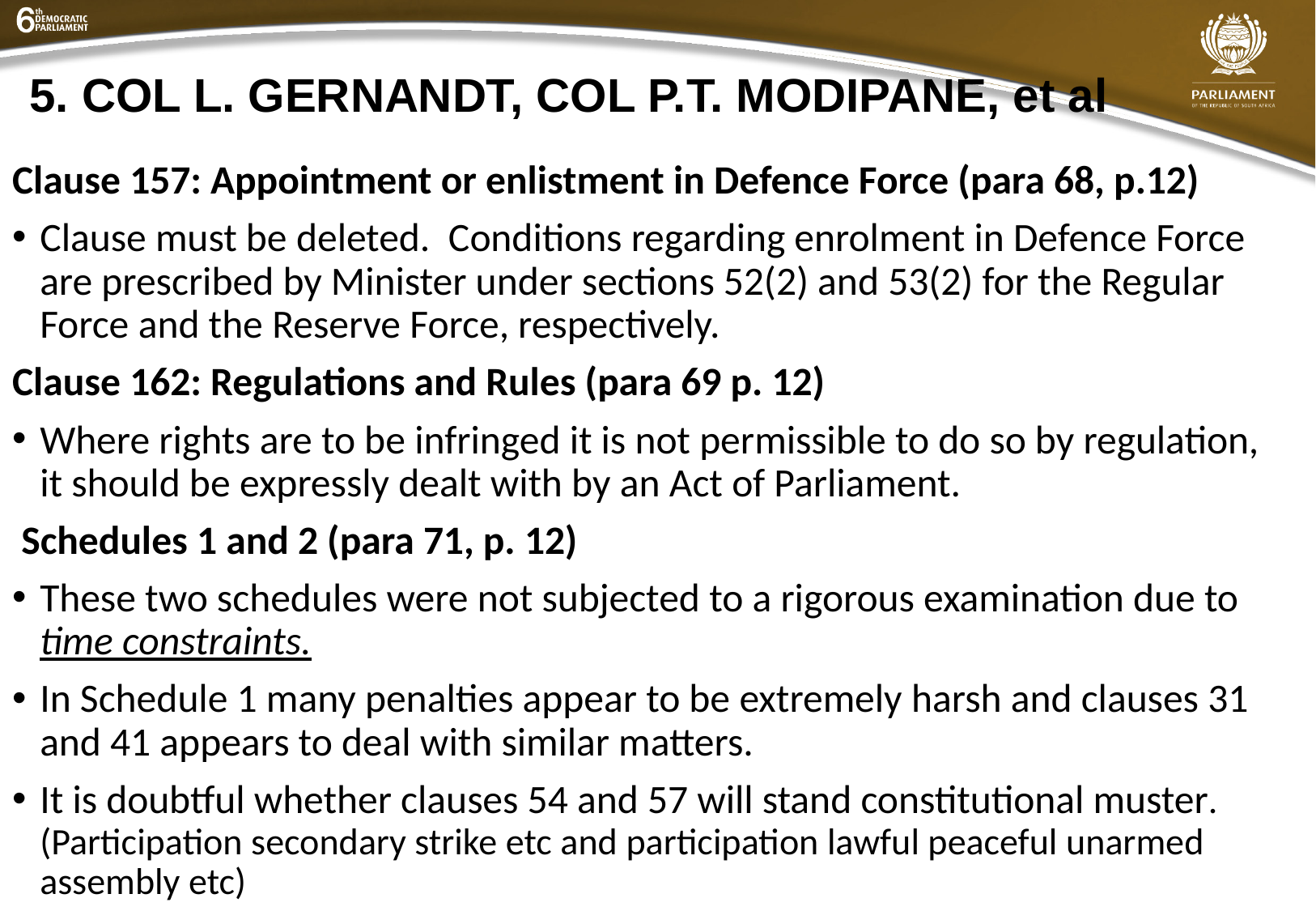

# 5. COL L. GERNANDT, COL P.T. MODIPANE, et al
Clause 157: Appointment or enlistment in Defence Force (para 68, p.12)
Clause must be deleted.  Conditions regarding enrolment in Defence Force are prescribed by Minister under sections 52(2) and 53(2) for the Regular Force and the Reserve Force, respectively.
Clause 162: Regulations and Rules (para 69 p. 12)
Where rights are to be infringed it is not permissible to do so by regulation, it should be expressly dealt with by an Act of Parliament.
 Schedules 1 and 2 (para 71, p. 12)
These two schedules were not subjected to a rigorous examination due to time constraints.
In Schedule 1 many penalties appear to be extremely harsh and clauses 31 and 41 appears to deal with similar matters.
It is doubtful whether clauses 54 and 57 will stand constitutional muster.(Participation secondary strike etc and participation lawful peaceful unarmed assembly etc)